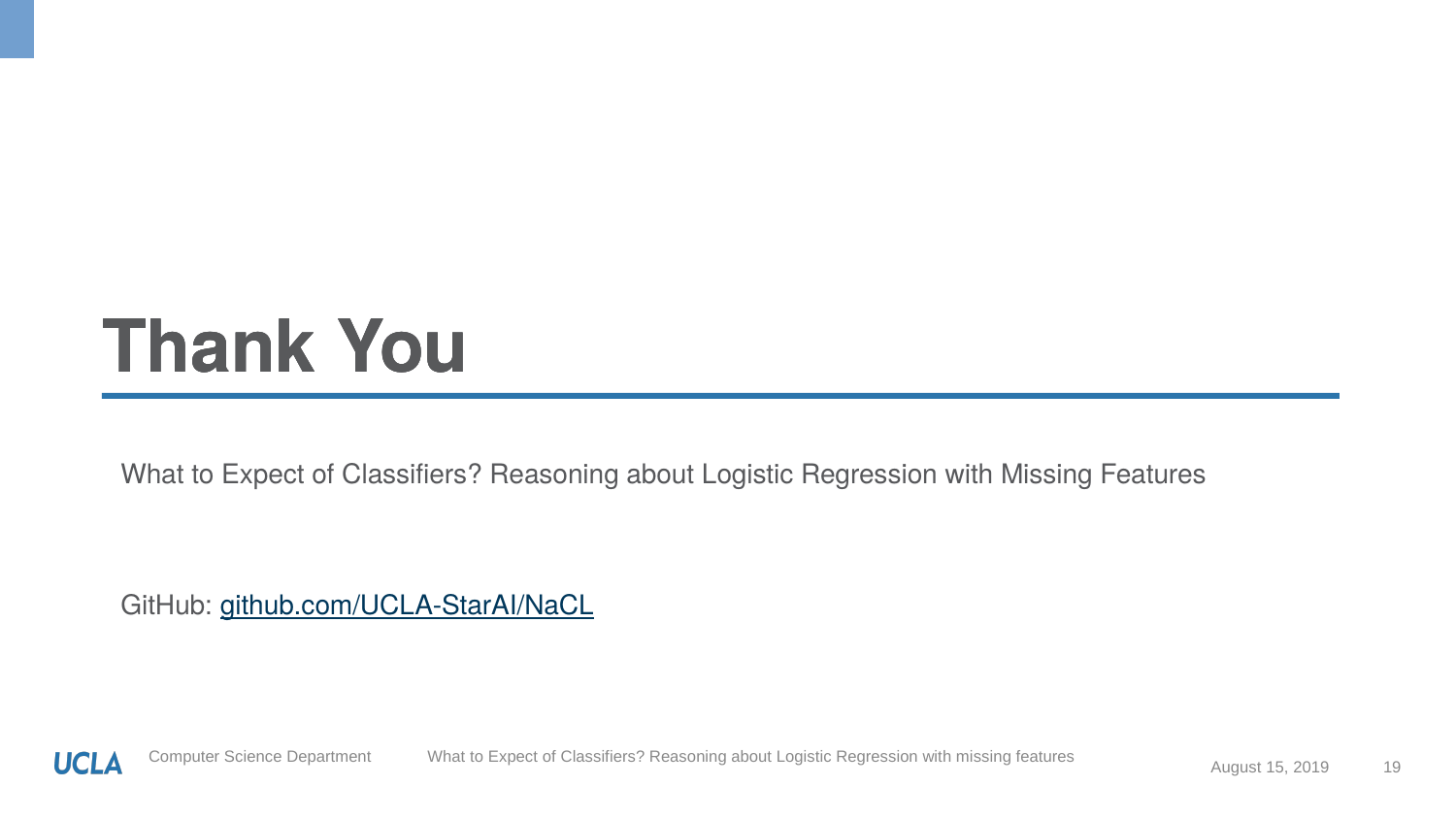

What to Expect of Classifiers? Reasoning about Logistic Regression with Missing Features

GitHub: github.com/UCLA-StarAI/NaCL
August 15, 2019

19